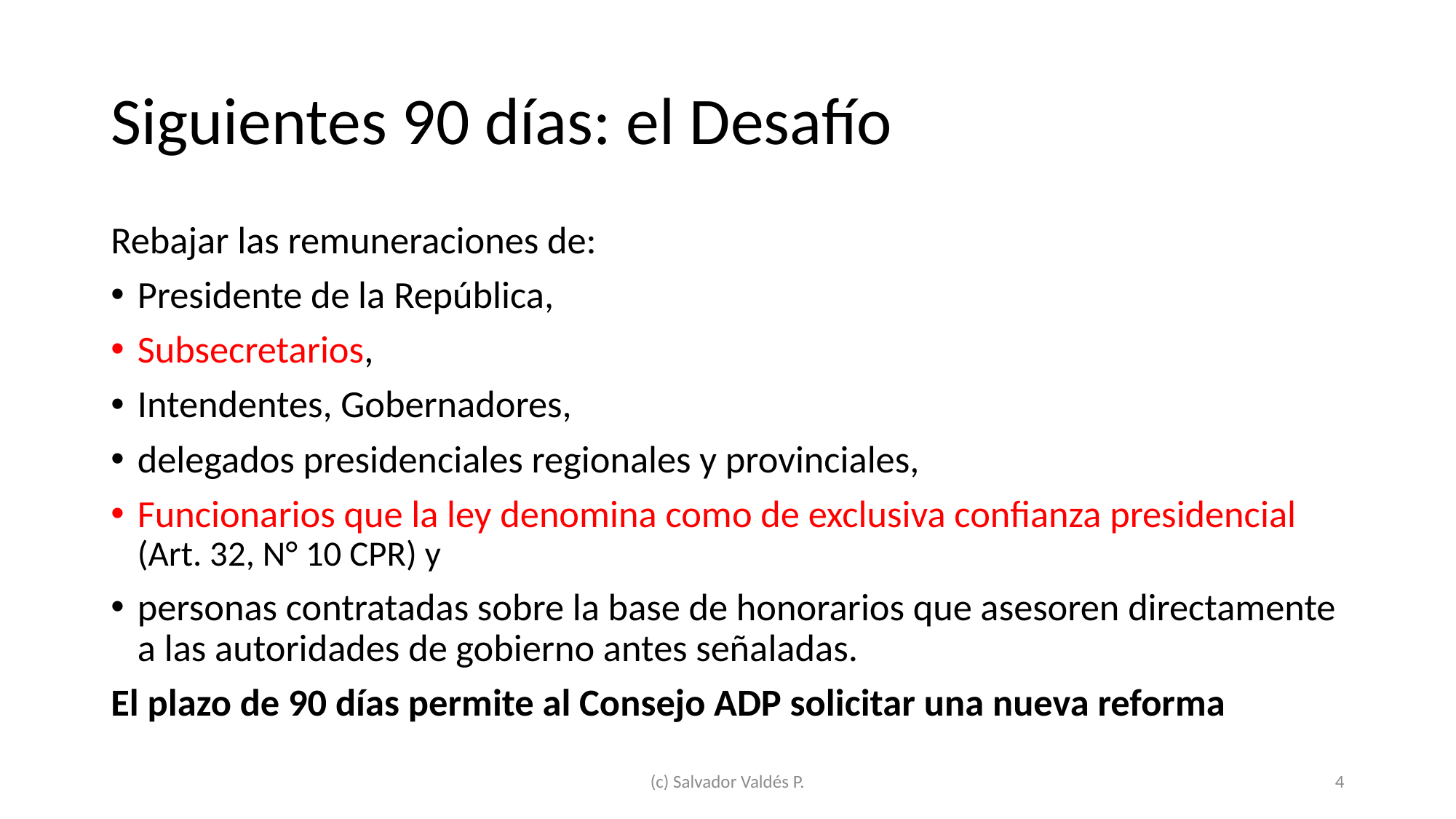

# Siguientes 90 días: el Desafío
Rebajar las remuneraciones de:
Presidente de la República,
Subsecretarios,
Intendentes, Gobernadores,
delegados presidenciales regionales y provinciales,
Funcionarios que la ley denomina como de exclusiva confianza presidencial (Art. 32, N° 10 CPR) y
personas contratadas sobre la base de honorarios que asesoren directamente a las autoridades de gobierno antes señaladas.
El plazo de 90 días permite al Consejo ADP solicitar una nueva reforma

(c) Salvador Valdés P.
4